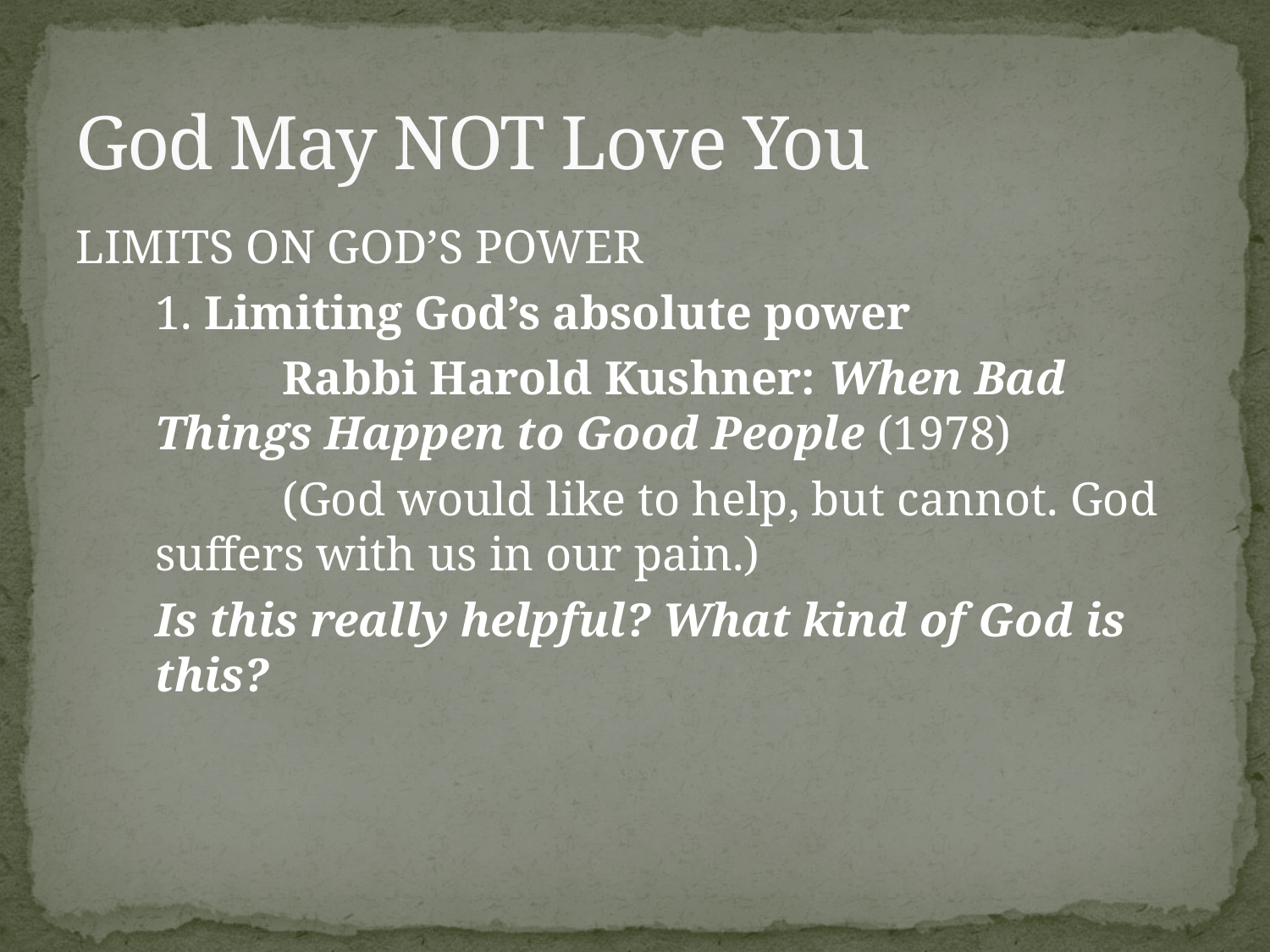

# God May NOT Love You
LIMITS ON GOD’S POWER
  	1. Limiting God’s absolute power
		Rabbi Harold Kushner: When Bad Things Happen to Good People (1978)
		(God would like to help, but cannot. God suffers with us in our pain.)
	Is this really helpful? What kind of God is this?